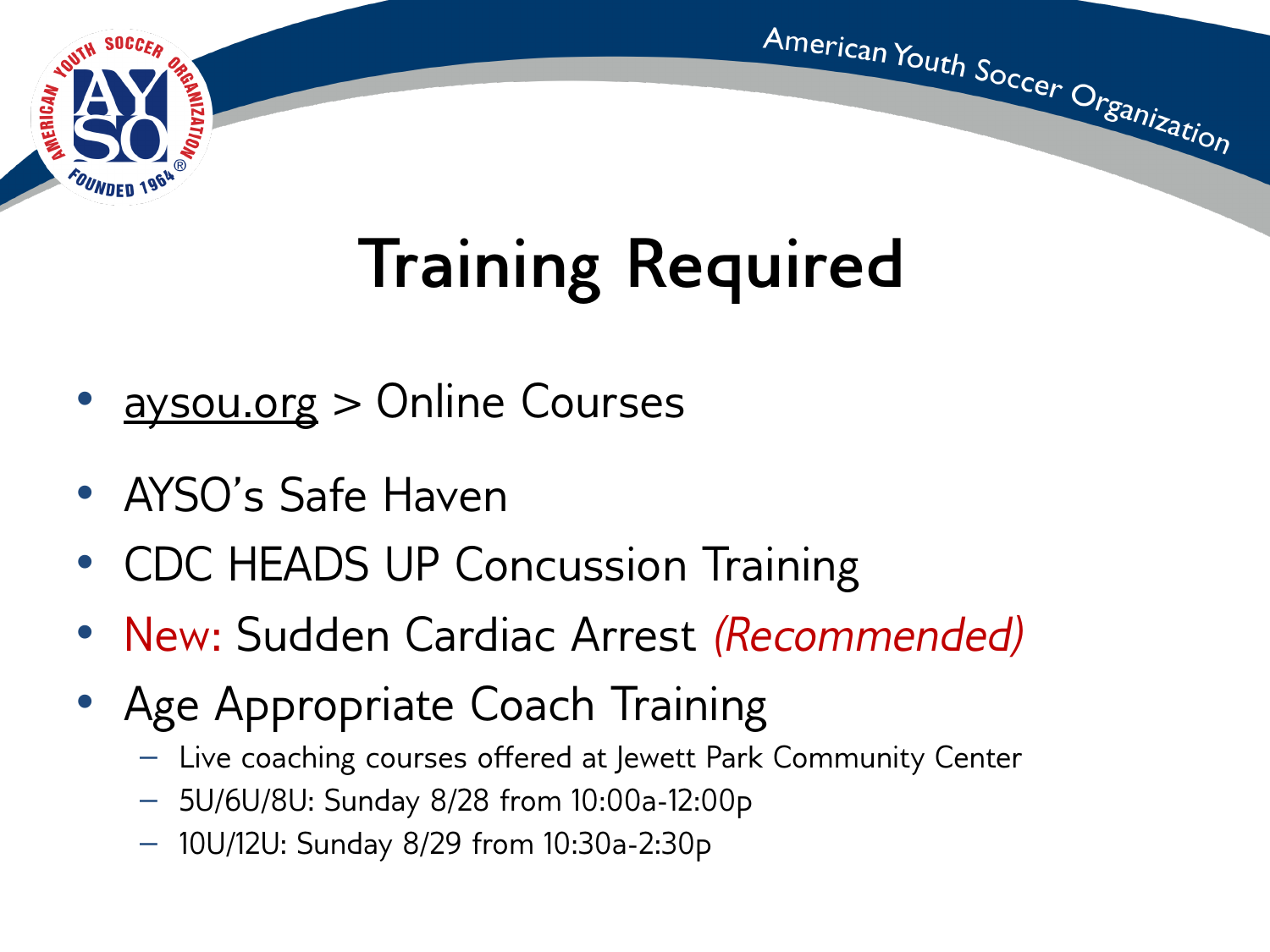

# Training Required
aysou.org > Online Courses
AYSO’s Safe Haven
CDC HEADS UP Concussion Training
New: Sudden Cardiac Arrest (Recommended)
Age Appropriate Coach Training
Live coaching courses offered at Jewett Park Community Center
5U/6U/8U: Sunday 8/28 from 10:00a-12:00p
10U/12U: Sunday 8/29 from 10:30a-2:30p